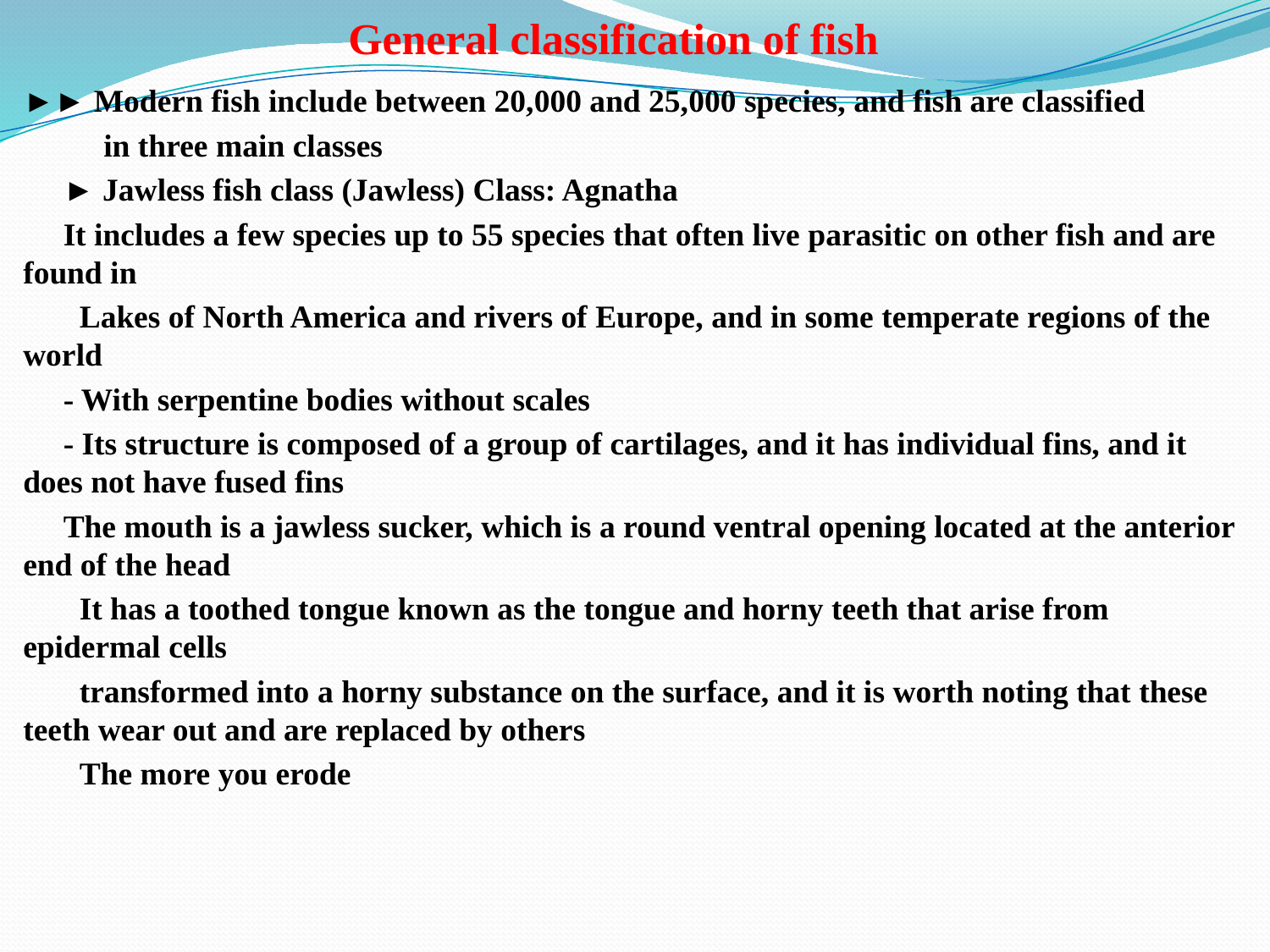

# General classification of fish
►► Modern fish include between 20,000 and 25,000 species, and fish are classified
          in three main classes
     ► Jawless fish class (Jawless) Class: Agnatha
     It includes a few species up to 55 species that often live parasitic on other fish and are found in
       Lakes of North America and rivers of Europe, and in some temperate regions of the world
     - With serpentine bodies without scales
     - Its structure is composed of a group of cartilages, and it has individual fins, and it does not have fused fins
     The mouth is a jawless sucker, which is a round ventral opening located at the anterior end of the head
       It has a toothed tongue known as the tongue and horny teeth that arise from epidermal cells
       transformed into a horny substance on the surface, and it is worth noting that these teeth wear out and are replaced by others
       The more you erode